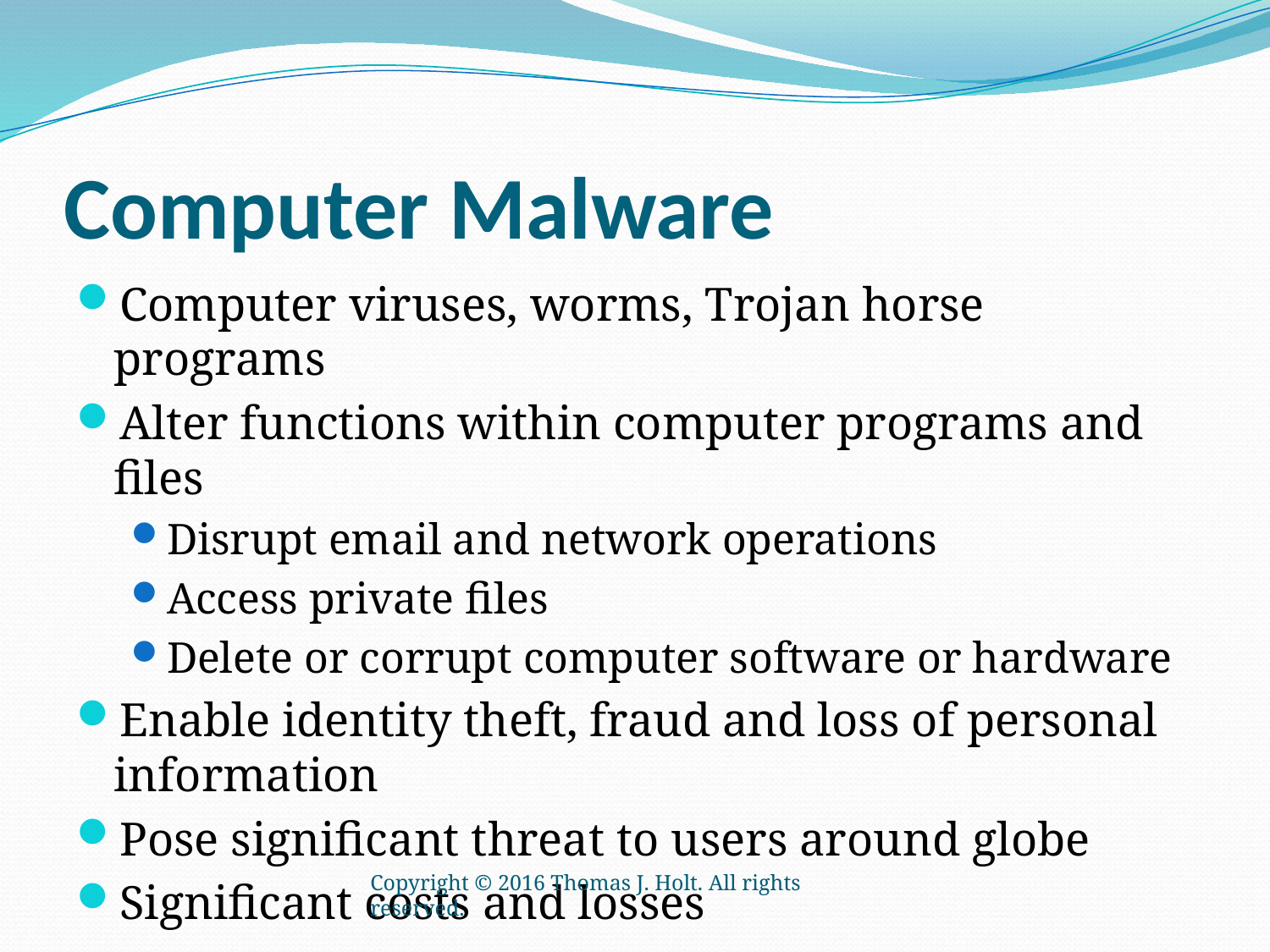

# Computer Malware
Computer viruses, worms, Trojan horse programs
Alter functions within computer programs and files
Disrupt email and network operations
Access private files
Delete or corrupt computer software or hardware
Enable identity theft, fraud and loss of personal information
Pose significant threat to users around globe
Significant costs and losses

Copyright © 2016 Thomas J. Holt. All rights reserved.